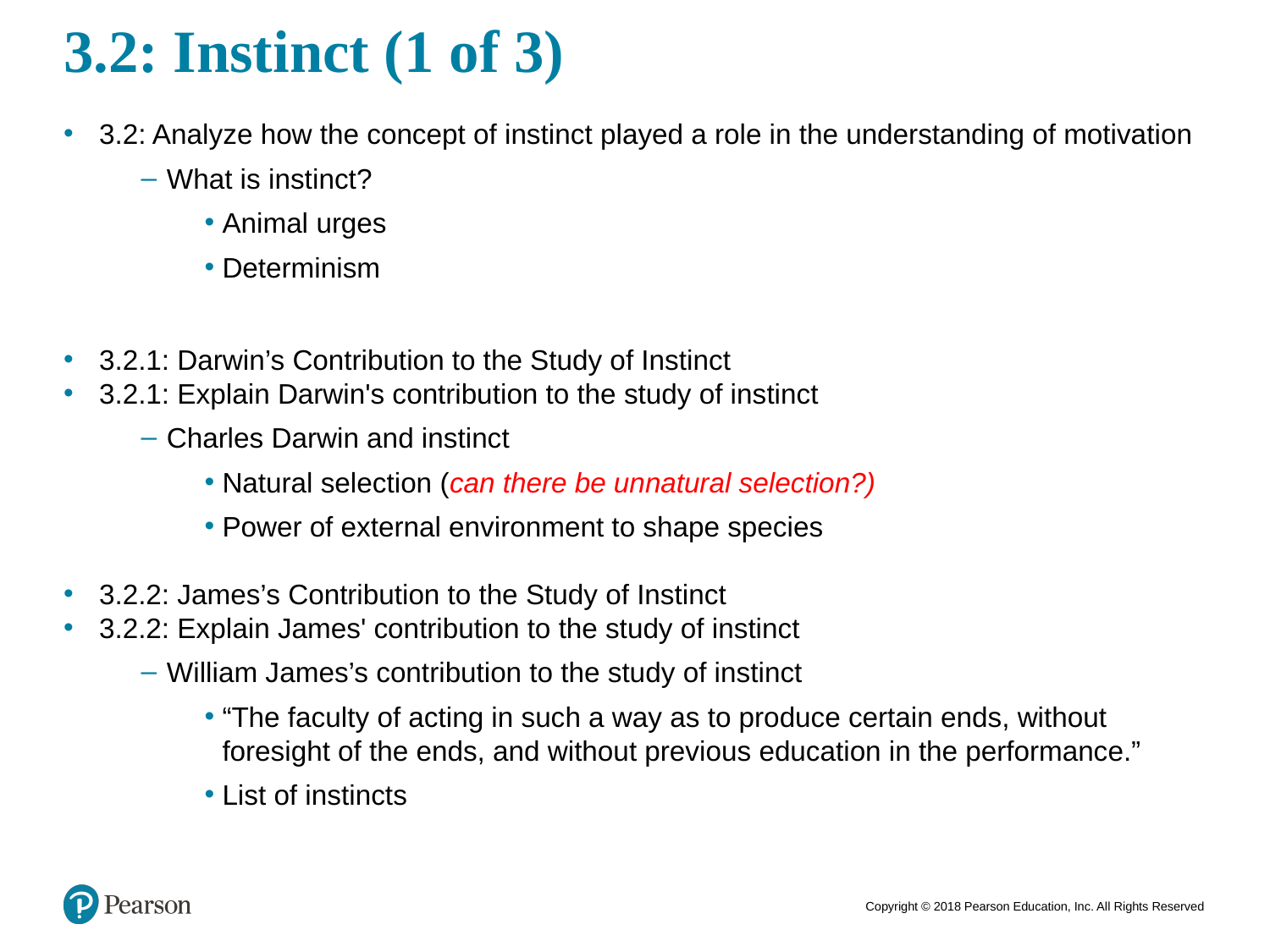

# 3.2: Instinct (1 of 3)
3.2: Analyze how the concept of instinct played a role in the understanding of motivation
What is instinct?
Animal urges
Determinism

3.2.1: Darwin’s Contribution to the Study of Instinct
3.2.1: Explain Darwin's contribution to the study of instinct
Charles Darwin and instinct
Natural selection (can there be unnatural selection?)
Power of external environment to shape species

3.2.2: James’s Contribution to the Study of Instinct
3.2.2: Explain James' contribution to the study of instinct
William James’s contribution to the study of instinct
“The faculty of acting in such a way as to produce certain ends, without foresight of the ends, and without previous education in the performance.”
List of instincts